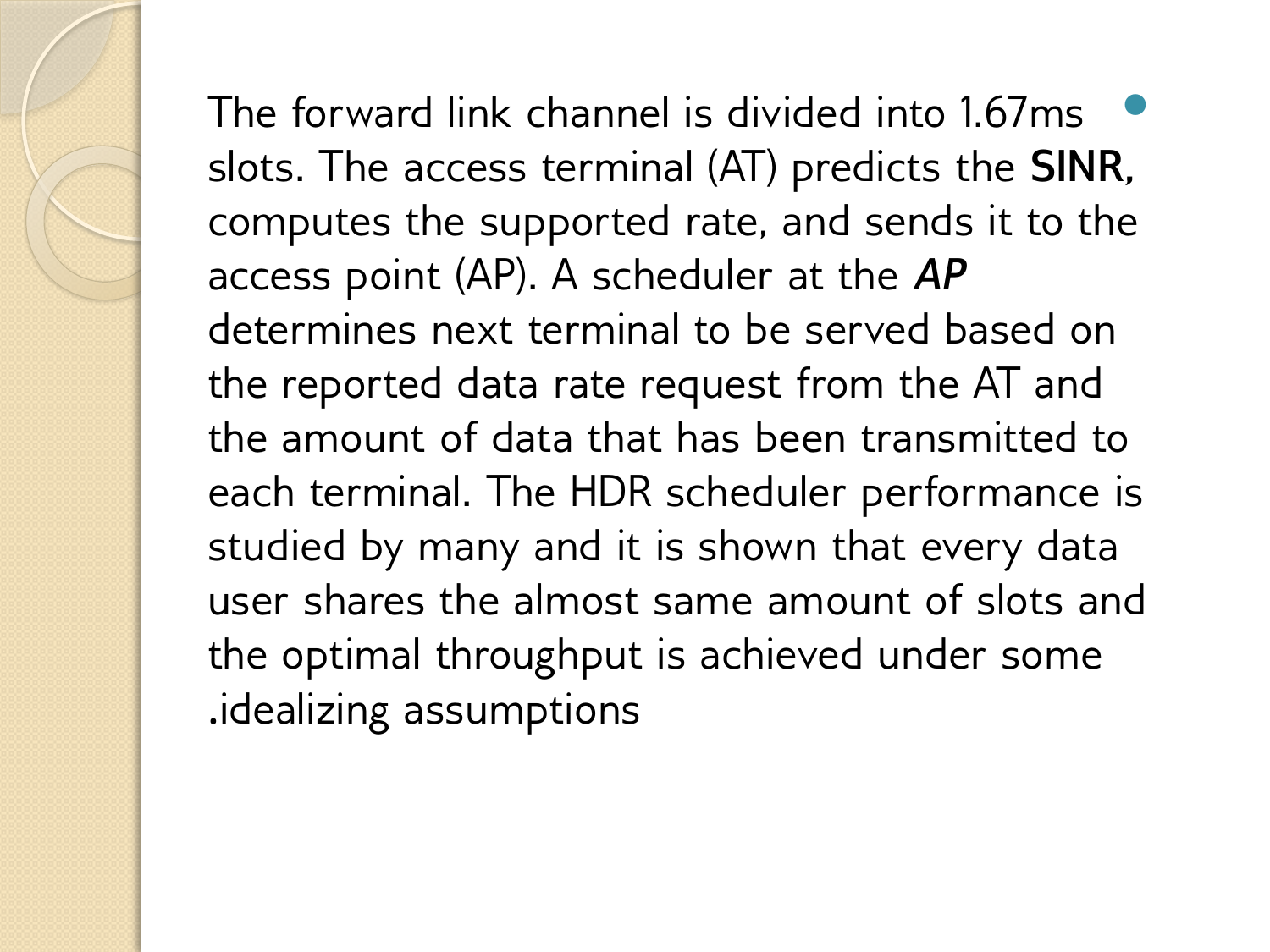

The forward link channel is divided into 1.67ms slots. The access terminal (AT) predicts the SINR, computes the supported rate, and sends it to the access point (AP). A scheduler at the AP determines next terminal to be served based on the reported data rate request from the AT and the amount of data that has been transmitted to each terminal. The HDR scheduler performance is studied by many and it is shown that every data user shares the almost same amount of slots and the optimal throughput is achieved under some idealizing assumptions.